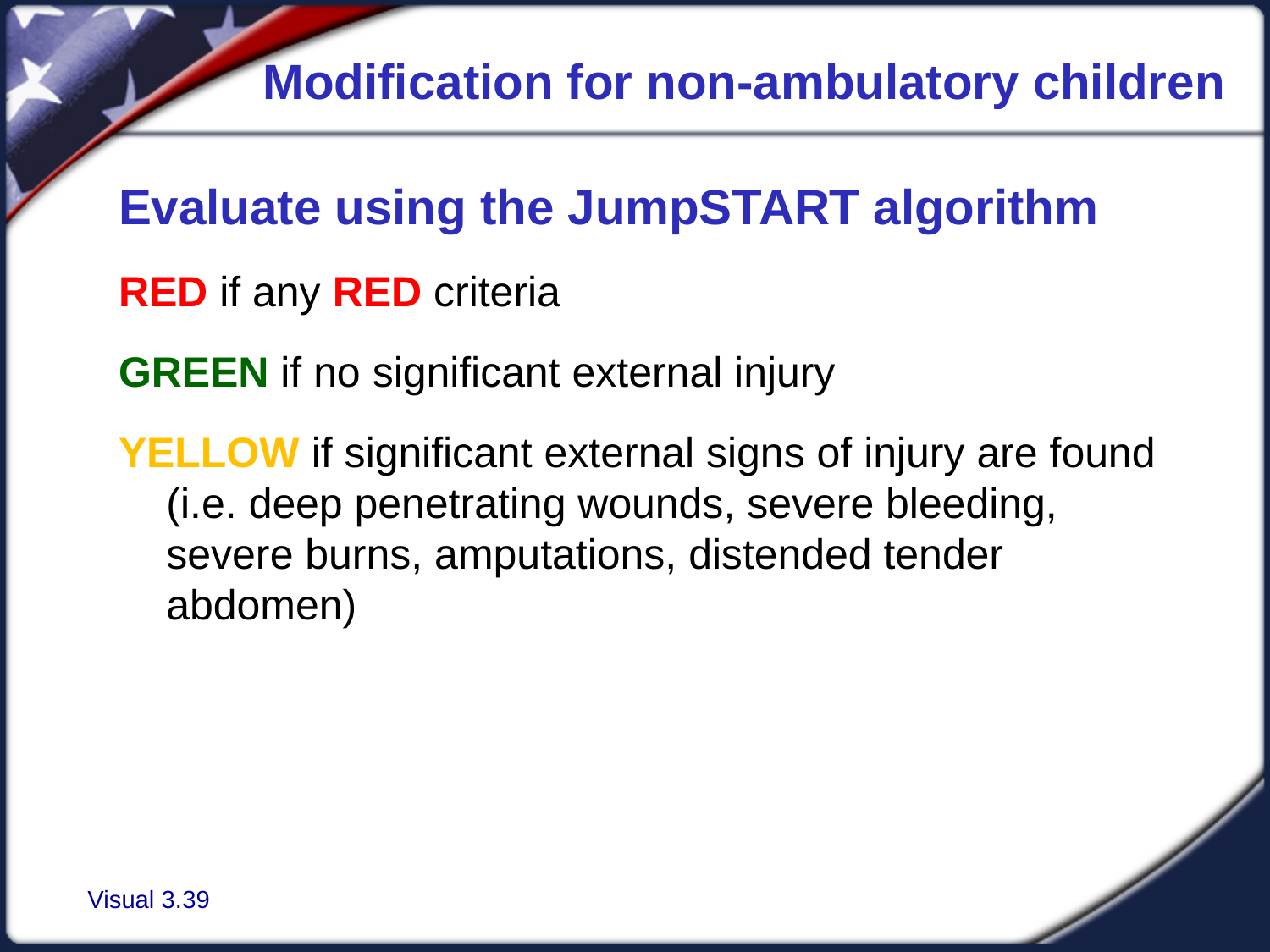

Modification for non-ambulatory children
Evaluate using the JumpSTART algorithm
RED if any RED criteria
GREEN if no significant external injury
YELLOW if significant external signs of injury are found (i.e. deep penetrating wounds, severe bleeding, severe burns, amputations, distended tender abdomen)